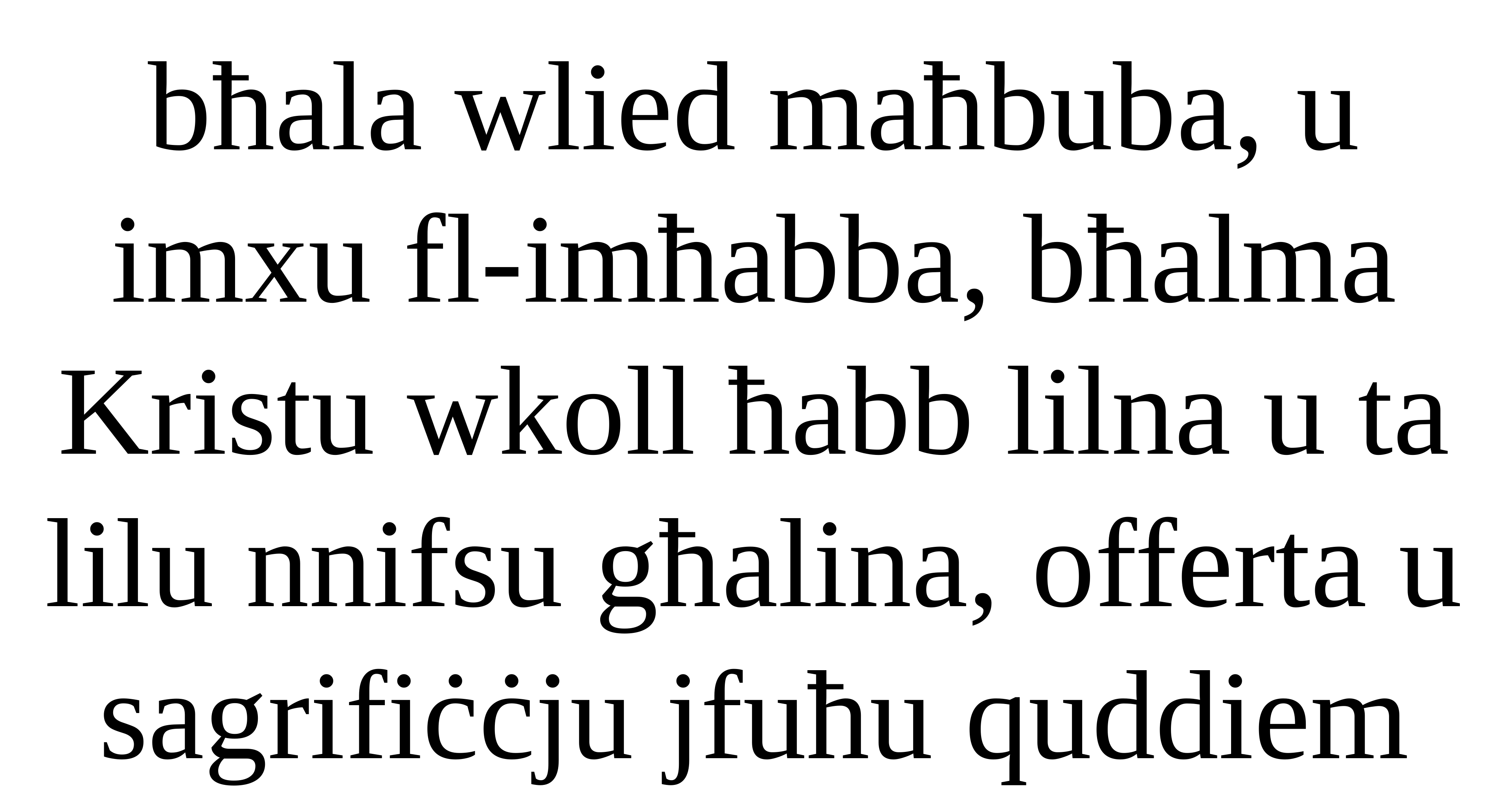

bħala wlied maħbuba, u imxu fl-imħabba, bħalma Kristu wkoll ħabb lilna u ta lilu nnifsu għalina, offerta u sagrifiċċju jfuħu quddiem